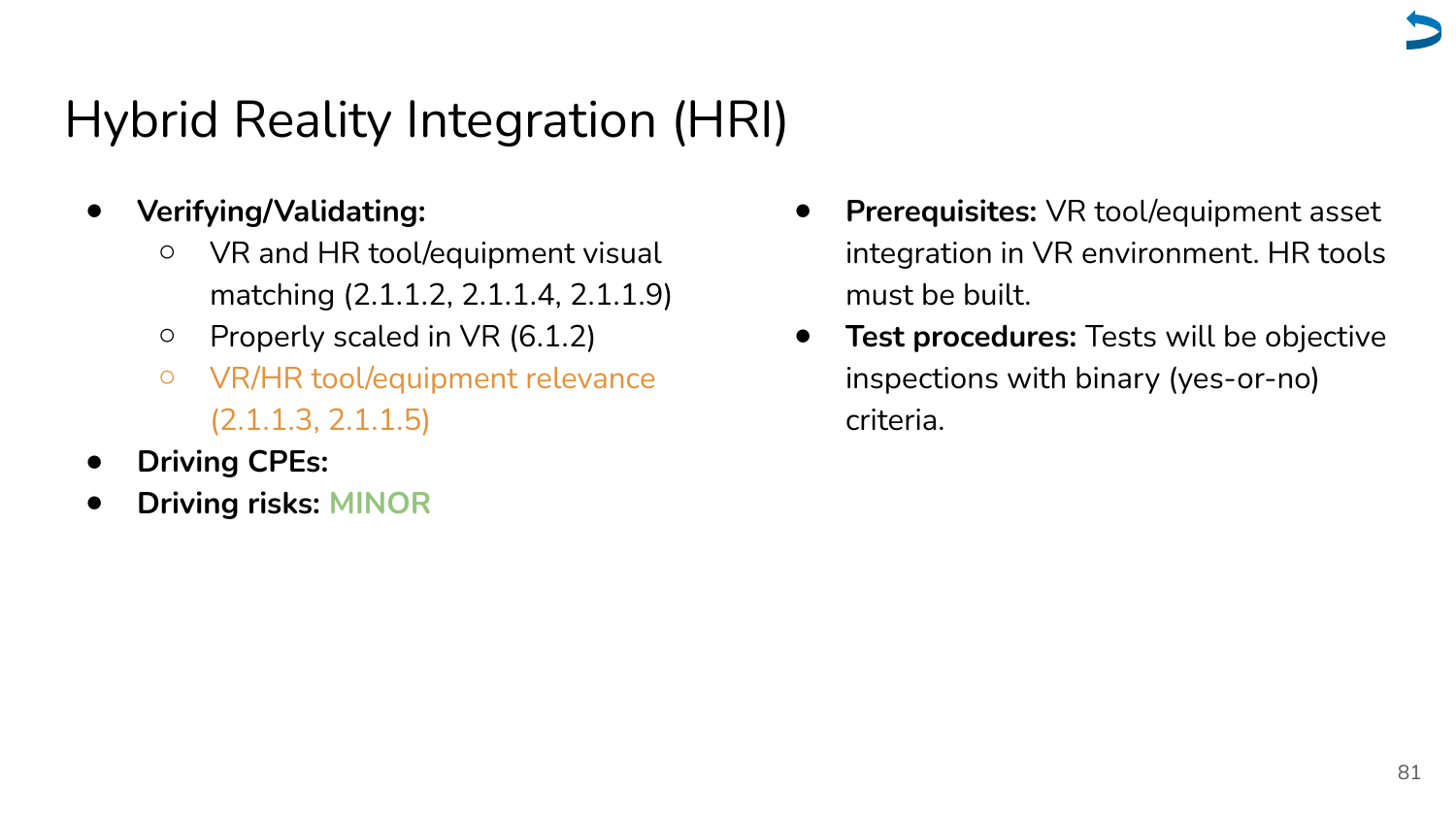

# Hybrid Reality Integration (HRI)
Verifying/Validating:
VR and HR tool/equipment visual matching (2.1.1.2, 2.1.1.4, 2.1.1.9)
Properly scaled in VR (6.1.2)
VR/HR tool/equipment relevance (2.1.1.3, 2.1.1.5)
Driving CPEs:
Driving risks: MINOR

Prerequisites: VR tool/equipment asset integration in VR environment. HR tools must be built.
Test procedures: Tests will be objective inspections with binary (yes-or-no) criteria.

81